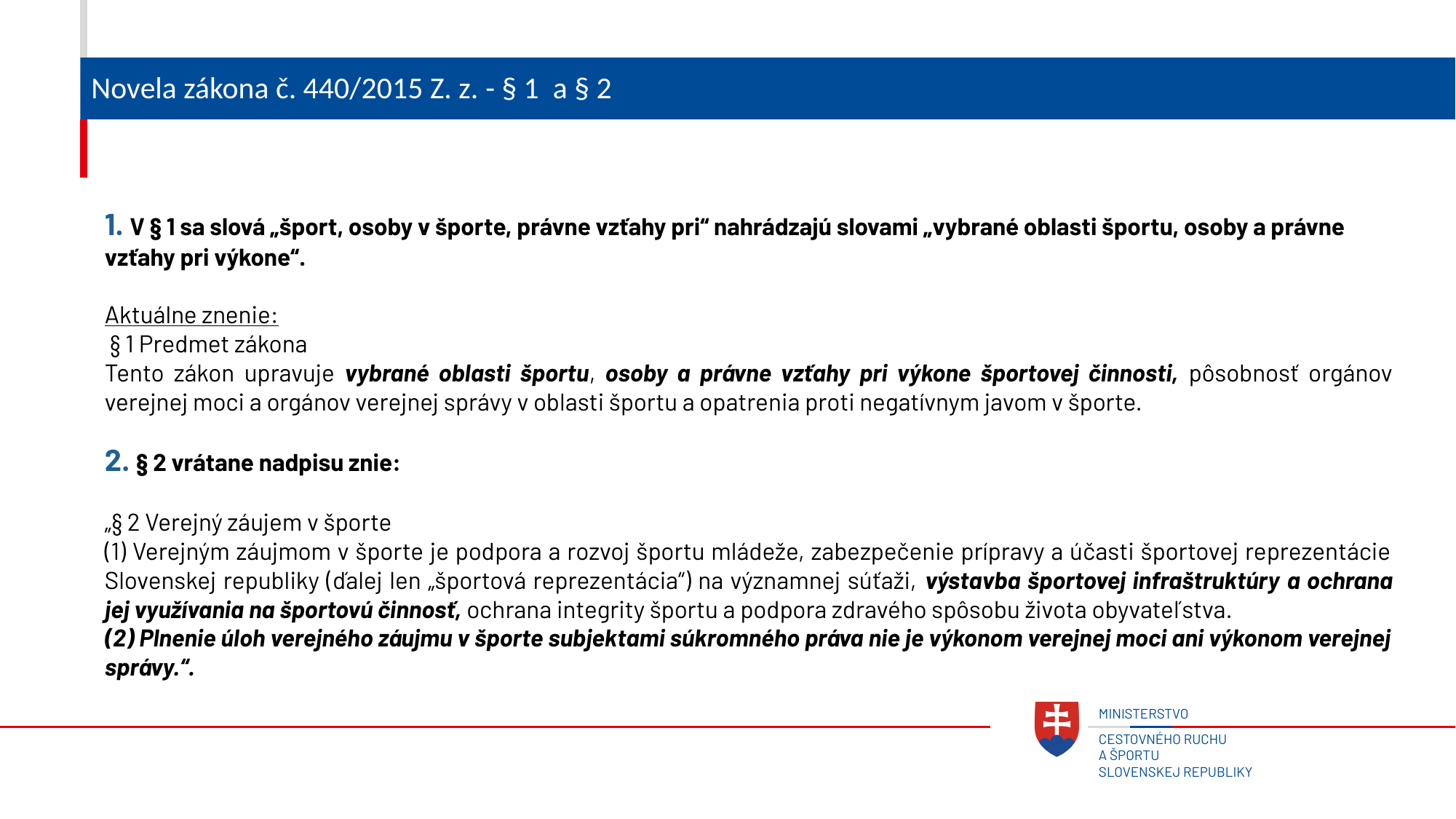

# Novela zákona č. 440/2015 Z. z. - § 1  a § 2

1. V § 1 sa slová „šport, osoby v športe, právne vzťahy pri“ nahrádzajú slovami „vybrané oblasti športu, osoby a právne vzťahy pri výkone“.

Aktuálne znenie:
 § 1 Predmet zákona
Tento zákon upravuje vybrané oblasti športu, osoby a právne vzťahy pri výkone športovej činnosti, pôsobnosť orgánov verejnej moci a orgánov verejnej správy v oblasti športu a opatrenia proti negatívnym javom v športe.

2. § 2 vrátane nadpisu znie:

„§ 2 Verejný záujem v športe
(1) Verejným záujmom v športe je podpora a rozvoj športu mládeže, zabezpečenie prípravy a účasti športovej reprezentácie Slovenskej republiky (ďalej len „športová reprezentácia“) na významnej súťaži, výstavba športovej infraštruktúry a ochrana jej využívania na športovú činnosť, ochrana integrity športu a podpora zdravého spôsobu života obyvateľstva.
(2) Plnenie úloh verejného záujmu v športe subjektami súkromného práva nie je výkonom verejnej moci ani výkonom verejnej správy.“.